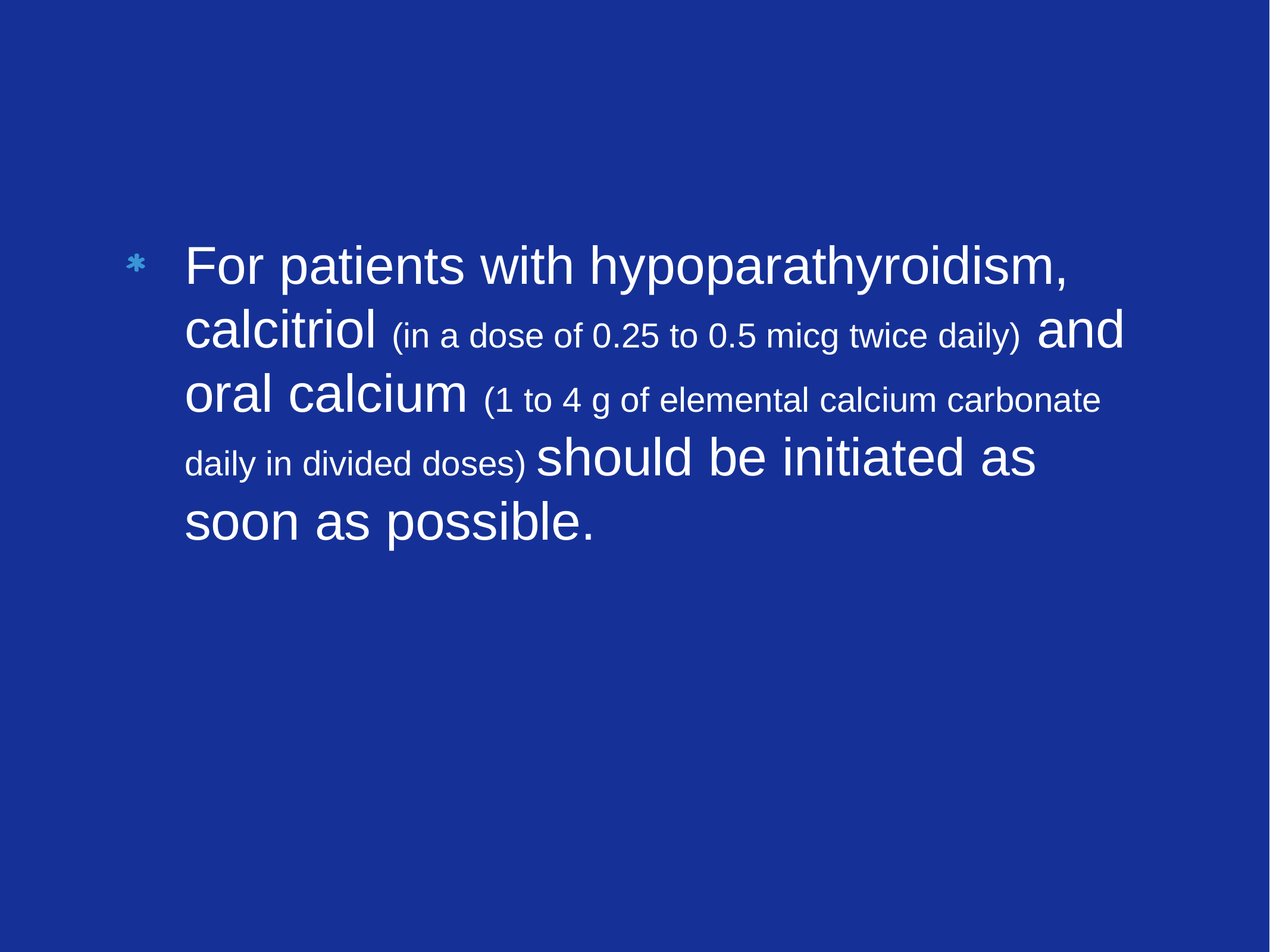

For patients with hypoparathyroidism, calcitriol (in a dose of 0.25 to 0.5 micg twice daily) and oral calcium (1 to 4 g of elemental calcium carbonate daily in divided doses) should be initiated as soon as possible.